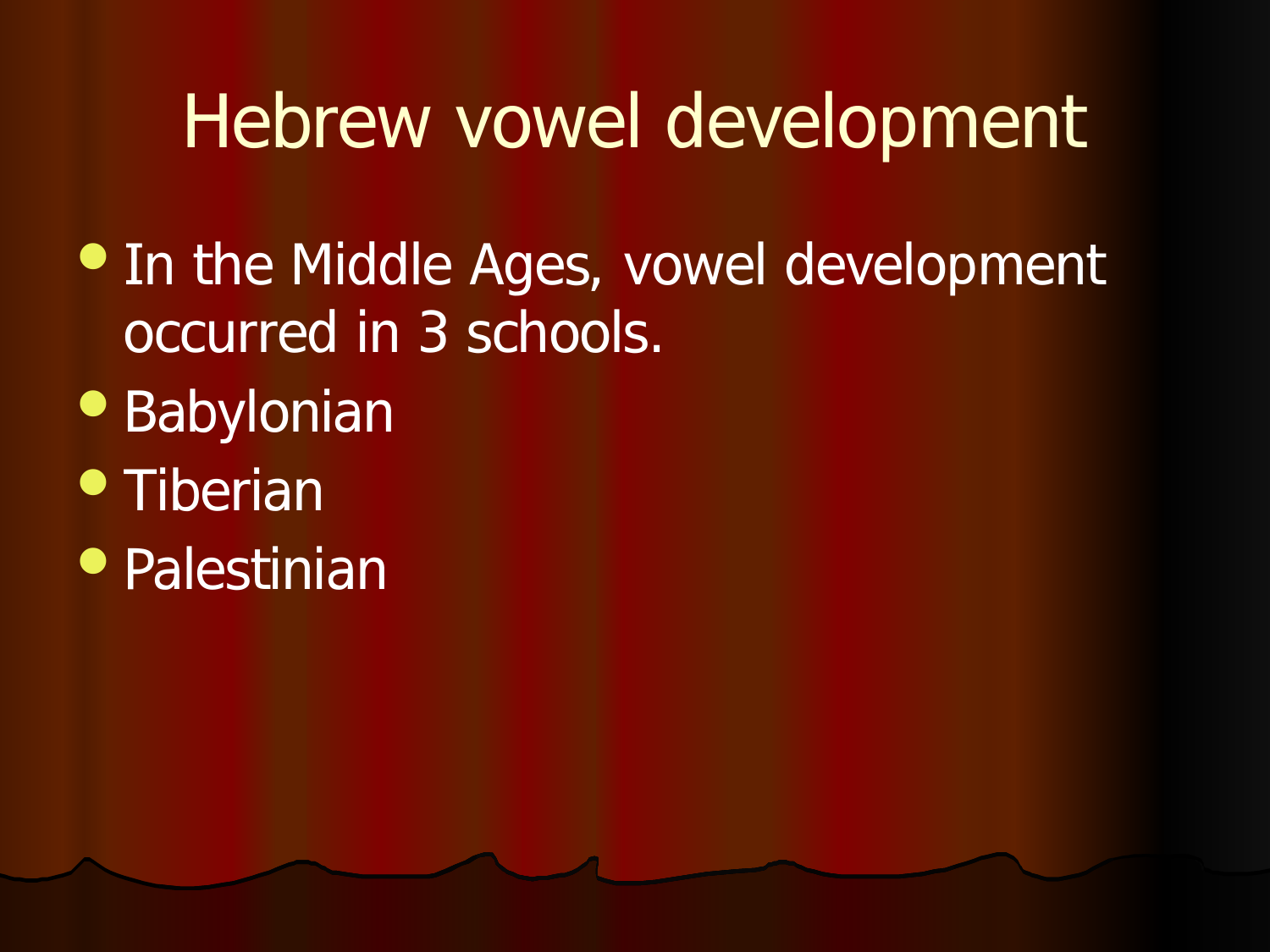

# Hebrew vowel development
In the Middle Ages, vowel development occurred in 3 schools.
Babylonian
Tiberian
Palestinian